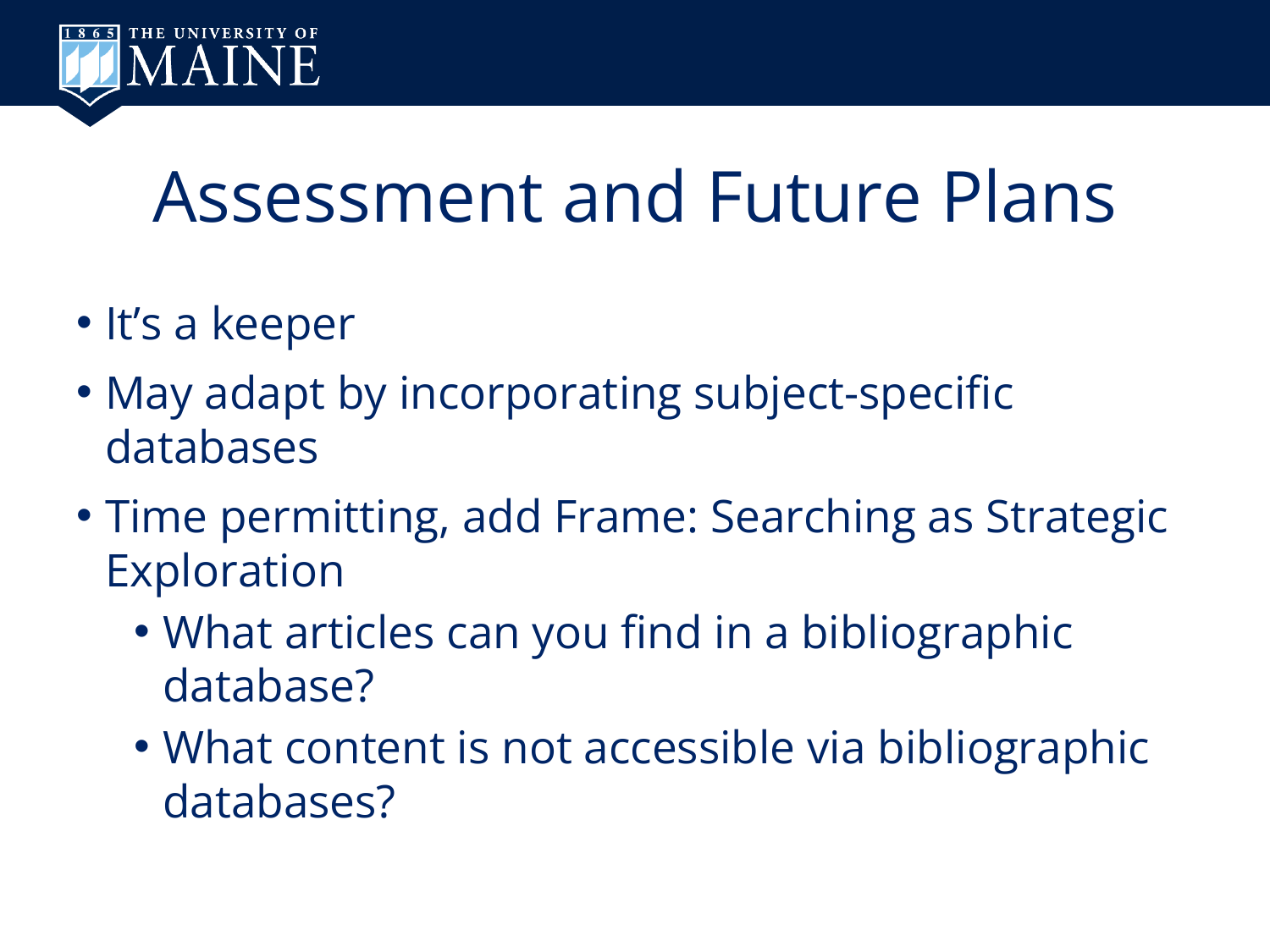

# Assessment and Future Plans
It’s a keeper
May adapt by incorporating subject-specific databases
Time permitting, add Frame: Searching as Strategic Exploration
What articles can you find in a bibliographic database?
What content is not accessible via bibliographic databases?